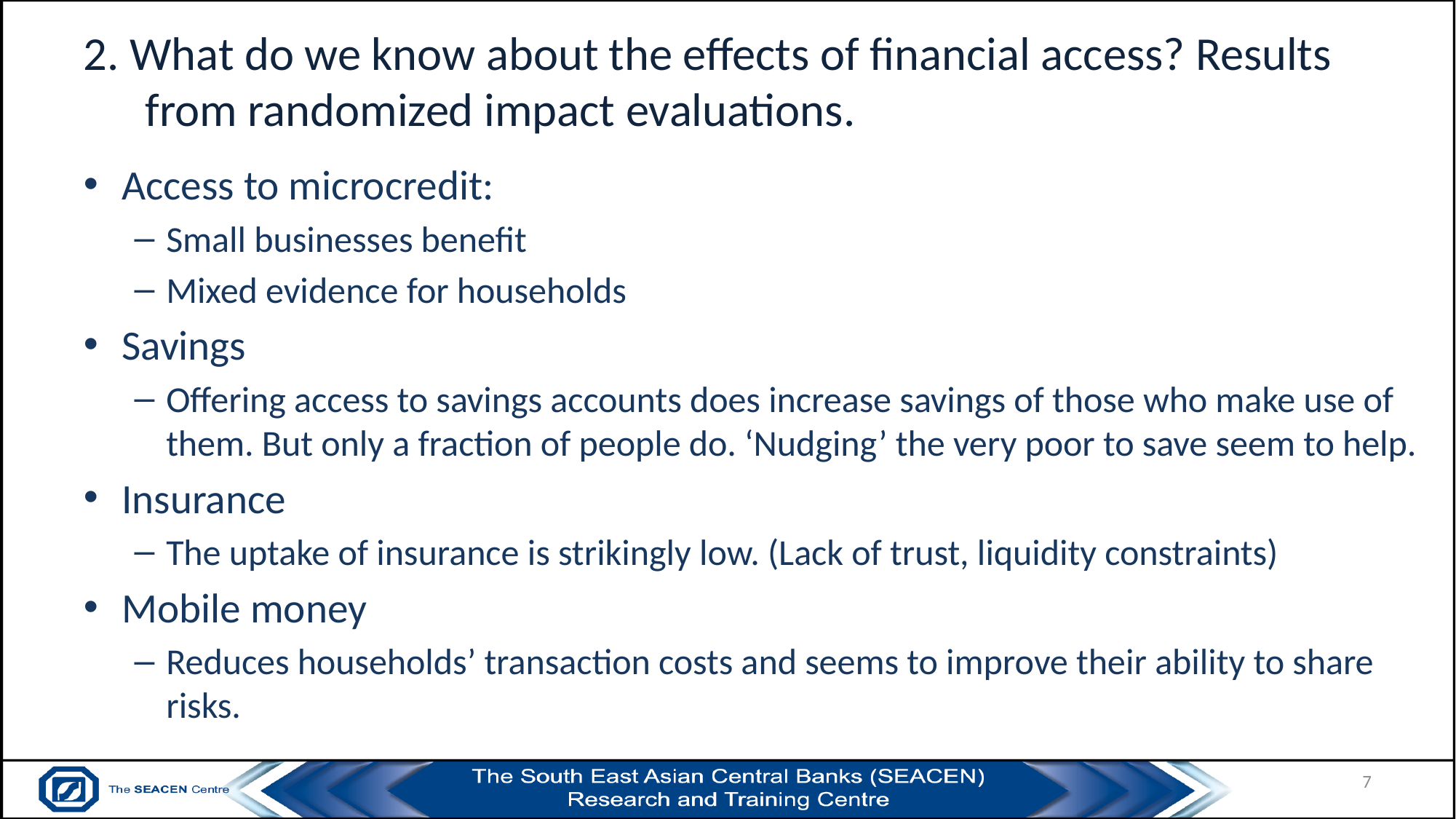

# 2. What do we know about the effects of financial access? Results from randomized impact evaluations.
Access to microcredit:
Small businesses benefit
Mixed evidence for households
Savings
Offering access to savings accounts does increase savings of those who make use of them. But only a fraction of people do. ‘Nudging’ the very poor to save seem to help.
Insurance
The uptake of insurance is strikingly low. (Lack of trust, liquidity constraints)
Mobile money
Reduces households’ transaction costs and seems to improve their ability to share risks.
7